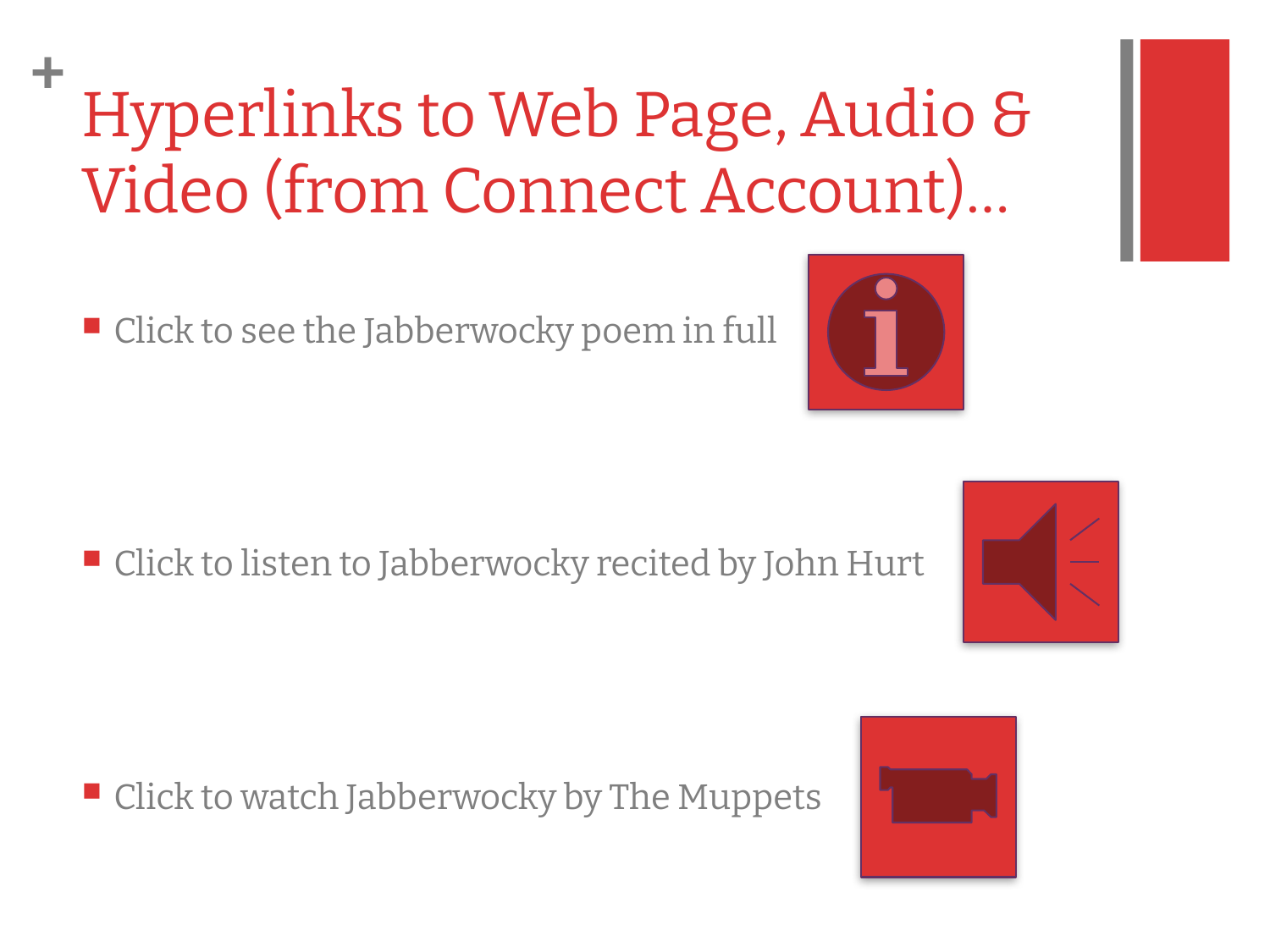

# Hyperlinks to Web Page, Audio & Video (from Connect Account)…

Click to see the Jabberwocky poem in full

Click to listen to Jabberwocky recited by John Hurt

Click to watch Jabberwocky by The Muppets